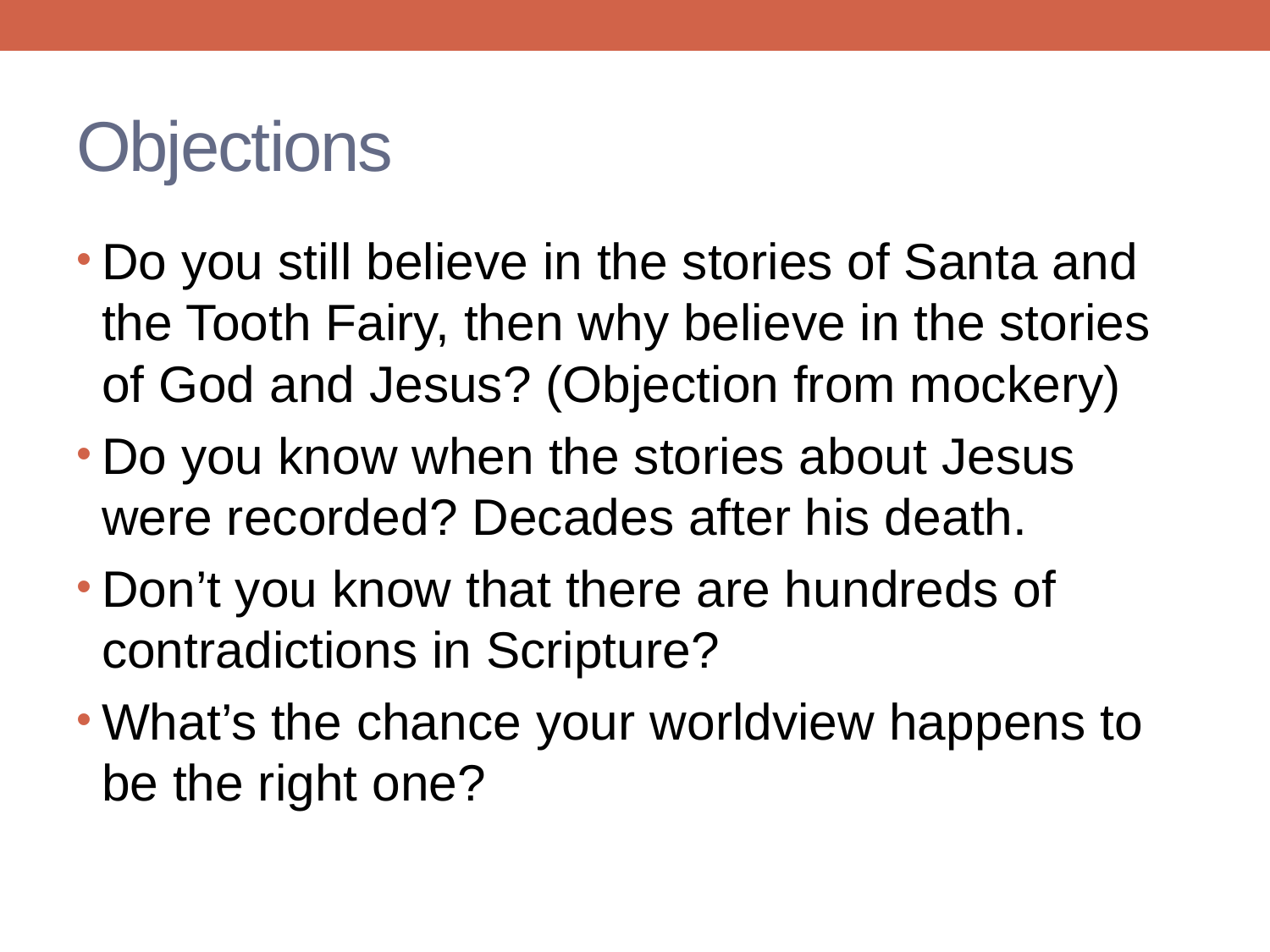

# Objections
Do you still believe in the stories of Santa and the Tooth Fairy, then why believe in the stories of God and Jesus? (Objection from mockery)
Do you know when the stories about Jesus were recorded? Decades after his death.
Don’t you know that there are hundreds of contradictions in Scripture?
What’s the chance your worldview happens to be the right one?